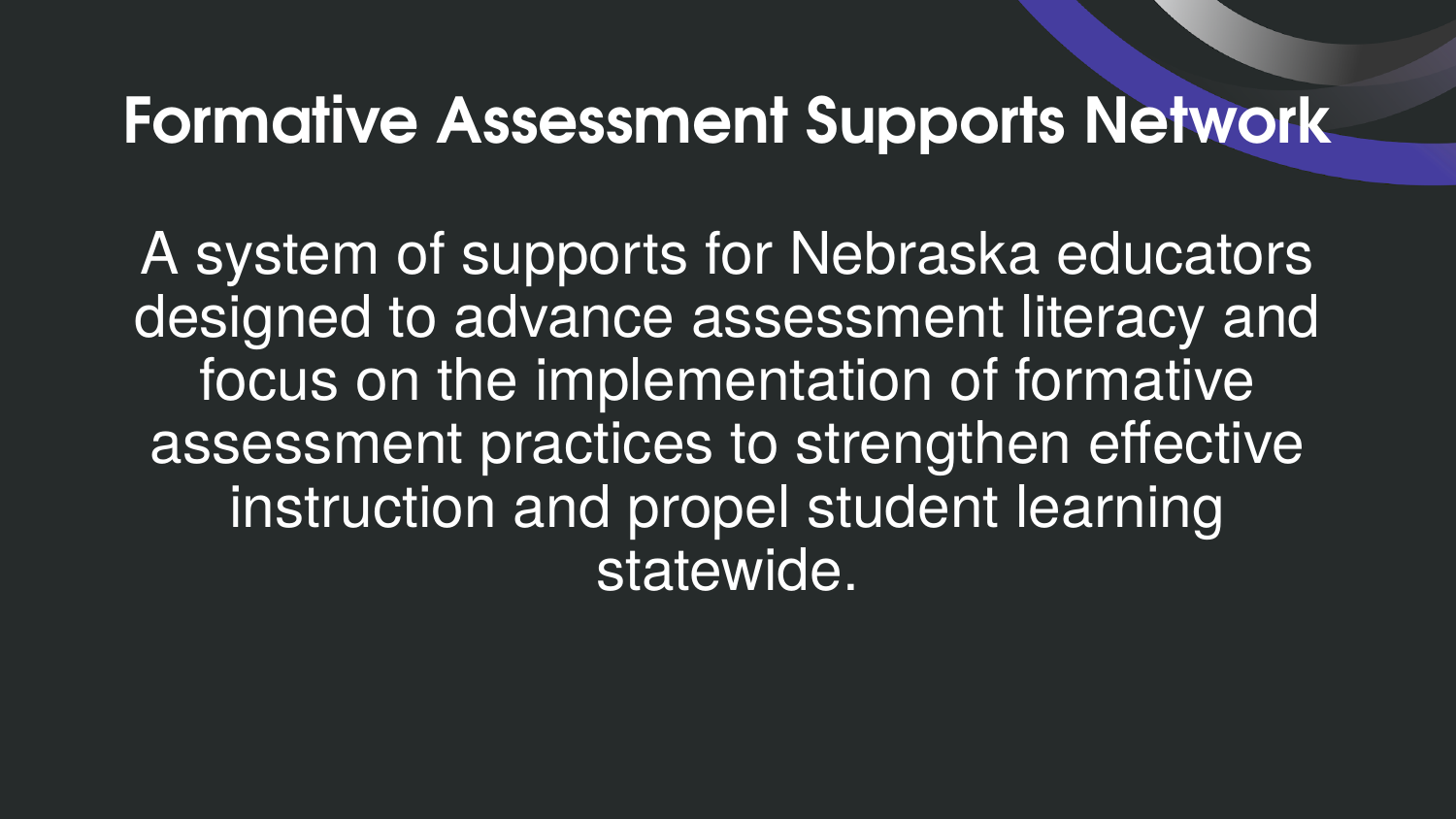

# Formative Assessment Supports Network
A system of supports for Nebraska educators designed to advance assessment literacy and focus on the implementation of formative assessment practices to strengthen effective instruction and propel student learning statewide.